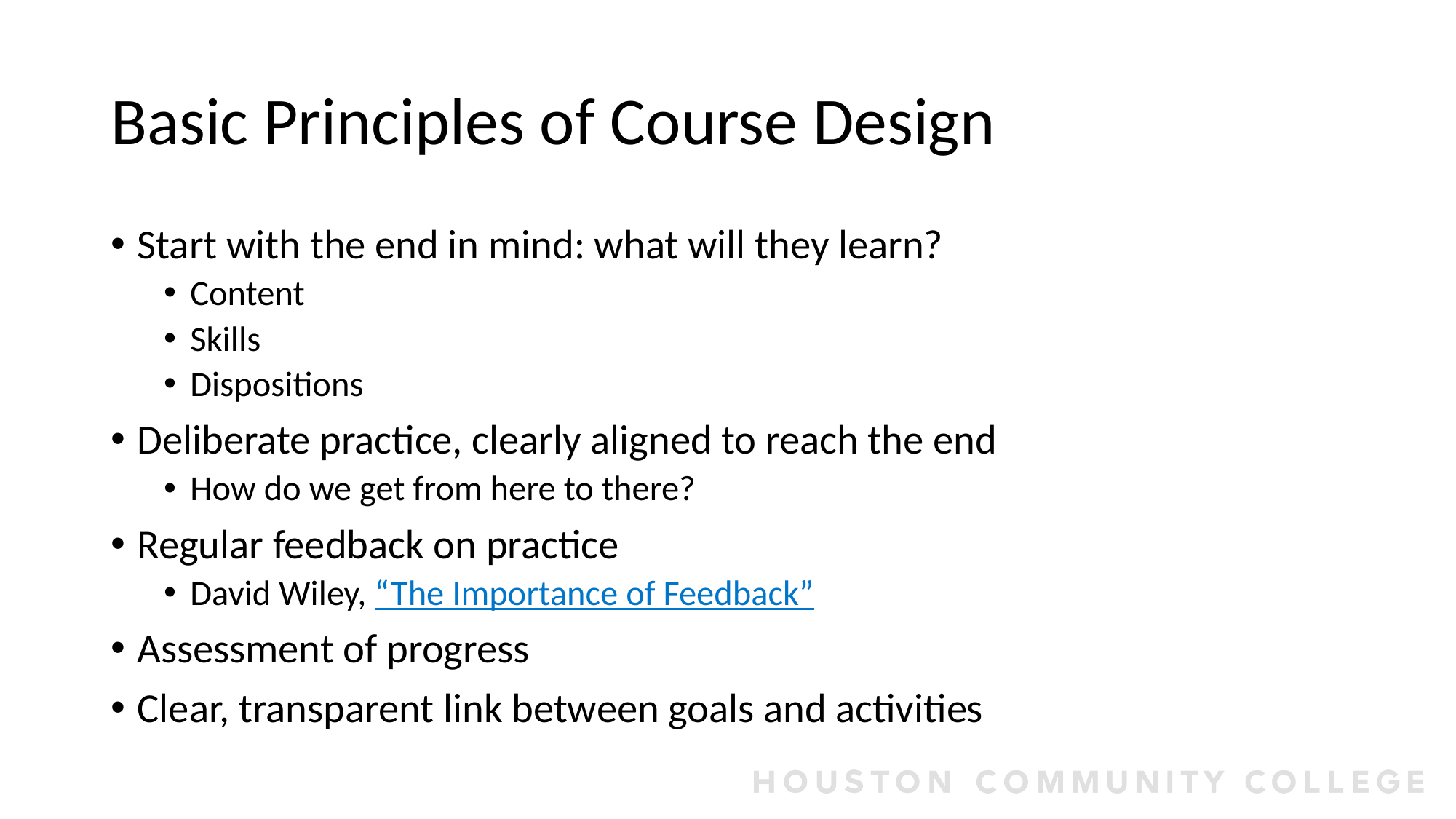

# Basic Principles of Course Design
Start with the end in mind: what will they learn?
Content
Skills
Dispositions
Deliberate practice, clearly aligned to reach the end
How do we get from here to there?
Regular feedback on practice
David Wiley, “The Importance of Feedback”
Assessment of progress
Clear, transparent link between goals and activities